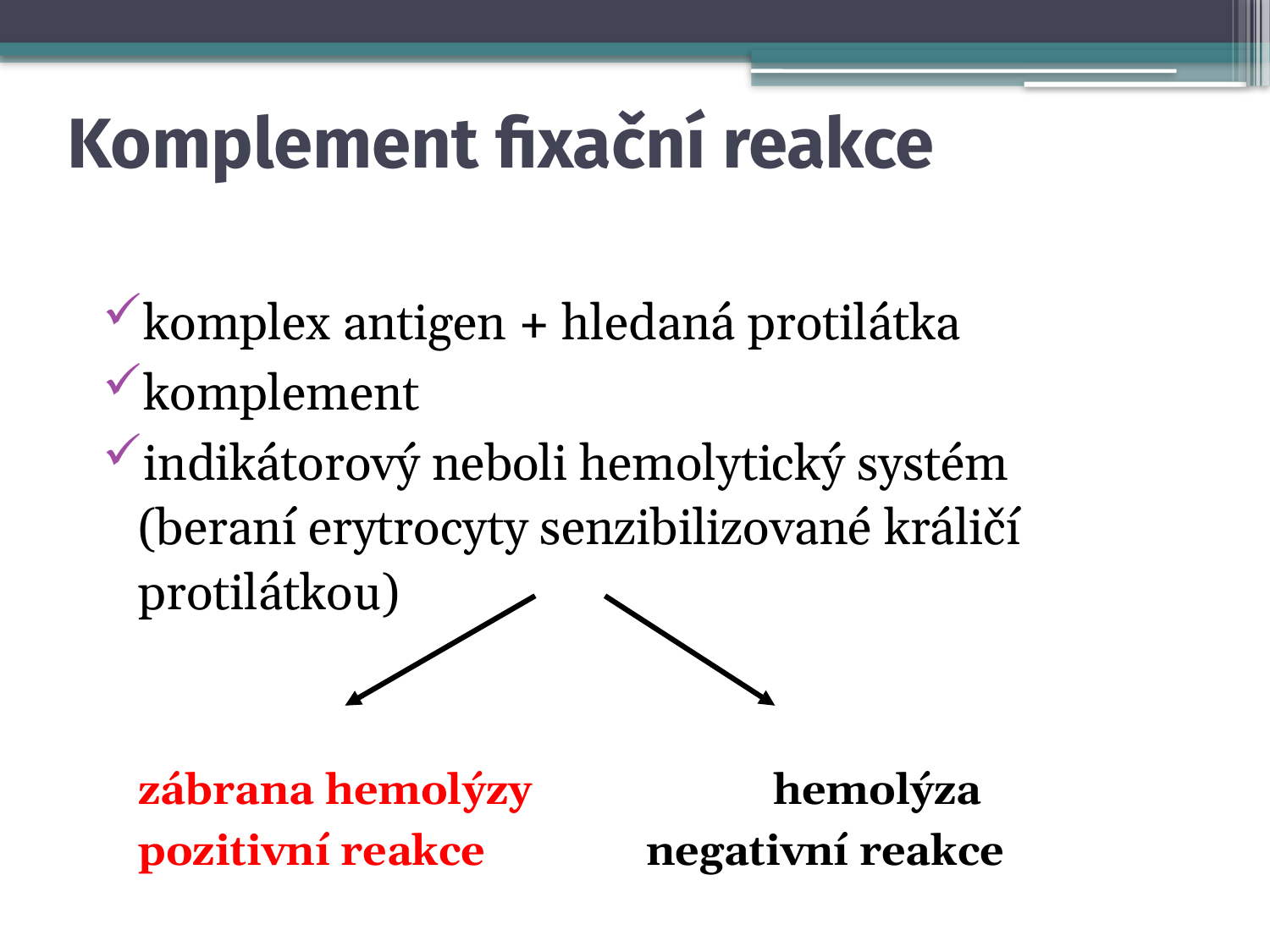

# Komplement fixační reakce

komplex antigen + hledaná protilátka
komplement
indikátorový neboli hemolytický systém (beraní erytrocyty senzibilizované králičí protilátkou)

	zábrana hemolýzy		hemolýza
	pozitivní reakce		negativní reakce